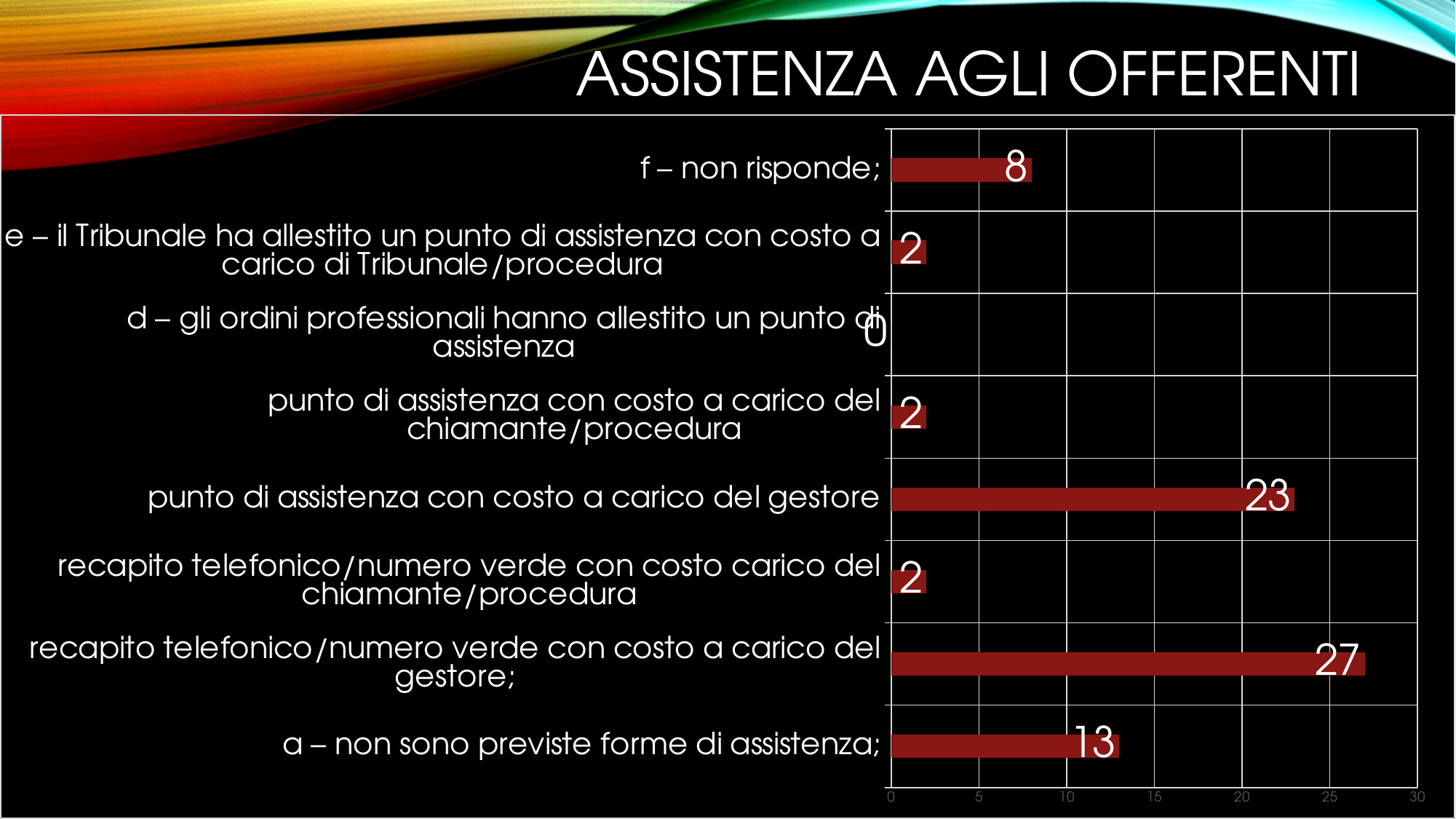

# Assistenza agli offerenti

### Chart

| Category |  |
|---|---|
| a – non sono previste forme di assistenza; | 13.0 |
| recapito telefonico/numero verde con costo a carico del gestore; | 27.0 |
| recapito telefonico/numero verde con costo carico del chiamante/procedura | 2.0 |
| punto di assistenza con costo a carico del gestore | 23.0 |
| punto di assistenza con costo a carico del chiamante/procedura | 2.0 |
| d – gli ordini professionali hanno allestito un punto di assistenza | 0.0 |
| e – il Tribunale ha allestito un punto di assistenza con costo a carico di Tribunale/procedura | 2.0 |
| f – non risponde; | 8.0 |